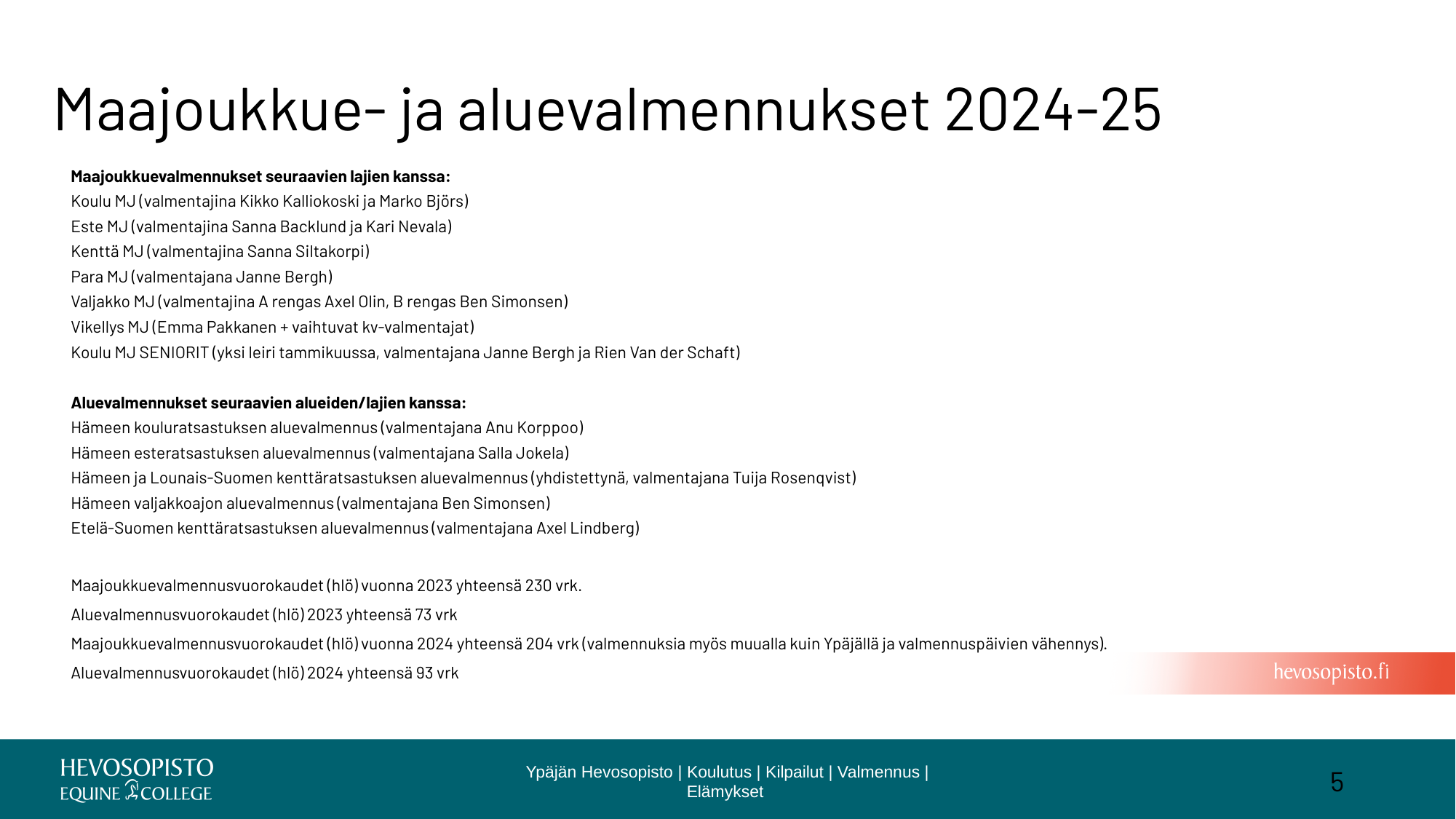

# Maajoukkue- ja aluevalmennukset 2024-25
Maajoukkuevalmennukset seuraavien lajien kanssa:
Koulu MJ (valmentajina Kikko Kalliokoski ja Marko Björs)
Este MJ (valmentajina Sanna Backlund ja Kari Nevala)
Kenttä MJ (valmentajina Sanna Siltakorpi)
Para MJ (valmentajana Janne Bergh)
Valjakko MJ (valmentajina A rengas Axel Olin, B rengas Ben Simonsen)
Vikellys MJ (Emma Pakkanen + vaihtuvat kv-valmentajat)
Koulu MJ SENIORIT (yksi leiri tammikuussa, valmentajana Janne Bergh ja Rien Van der Schaft)

Aluevalmennukset seuraavien alueiden/lajien kanssa:
Hämeen kouluratsastuksen aluevalmennus (valmentajana Anu Korppoo)
Hämeen esteratsastuksen aluevalmennus (valmentajana Salla Jokela)
Hämeen ja Lounais-Suomen kenttäratsastuksen aluevalmennus (yhdistettynä, valmentajana Tuija Rosenqvist)
Hämeen valjakkoajon aluevalmennus (valmentajana Ben Simonsen)
Etelä-Suomen kenttäratsastuksen aluevalmennus (valmentajana Axel Lindberg)

Maajoukkuevalmennusvuorokaudet (hlö) vuonna 2023 yhteensä 230 vrk.
Aluevalmennusvuorokaudet (hlö) 2023 yhteensä 73 vrk
Maajoukkuevalmennusvuorokaudet (hlö) vuonna 2024 yhteensä 204 vrk (valmennuksia myös muualla kuin Ypäjällä ja valmennuspäivien vähennys).
Aluevalmennusvuorokaudet (hlö) 2024 yhteensä 93 vrk